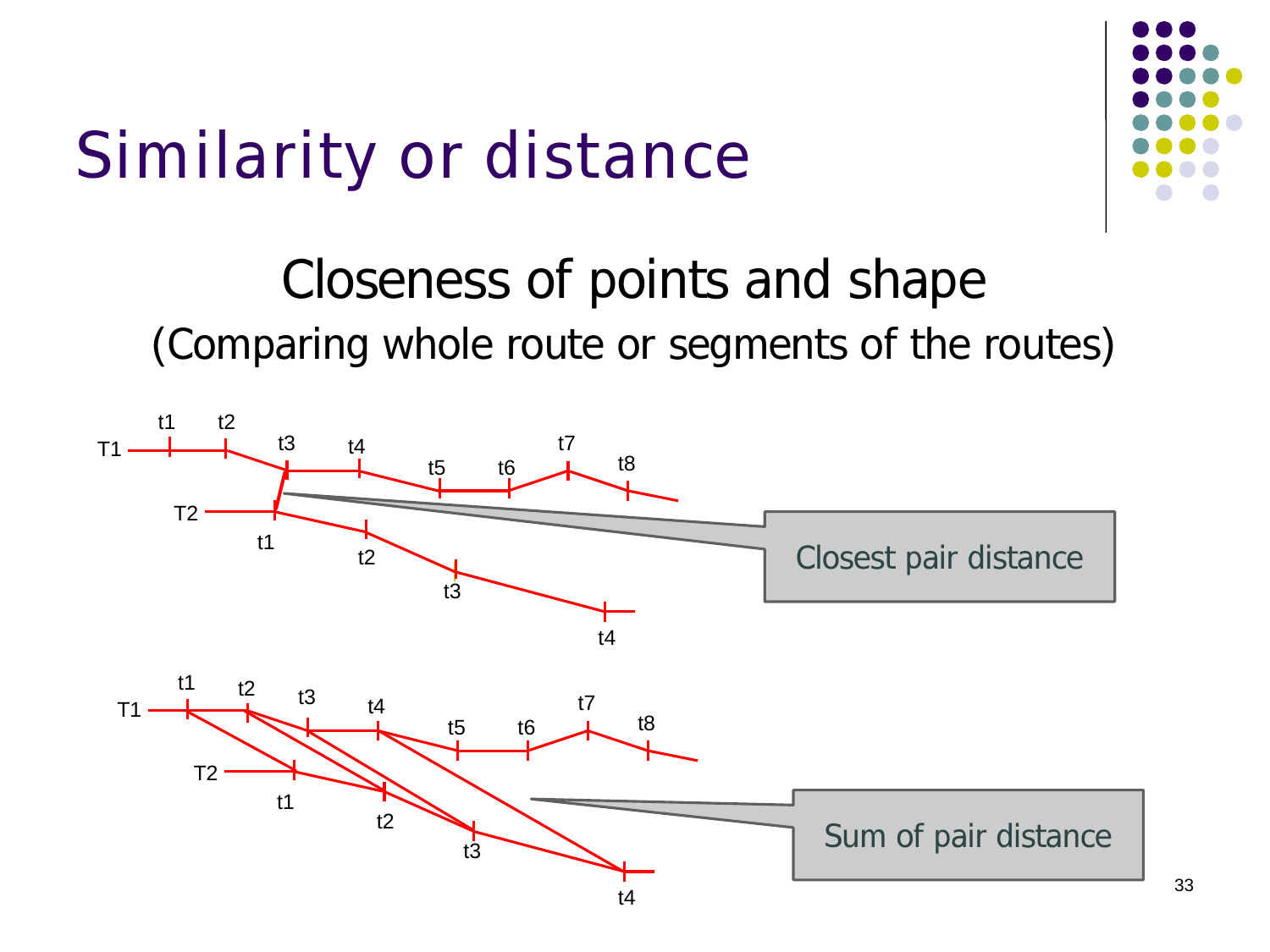

# Similarity or distance
Closeness of points and shape
(Comparing whole route or segments of the routes)
t2
t1
t7
t3
t4
T1
t8
t5
t6
T2
Closest pair distance
t1
t2
t3
t4
t1
t2
t3
t7
t4
T1
t8
t5
t6
T2
t1
Sum of pair distance
t2
t3
33
t4